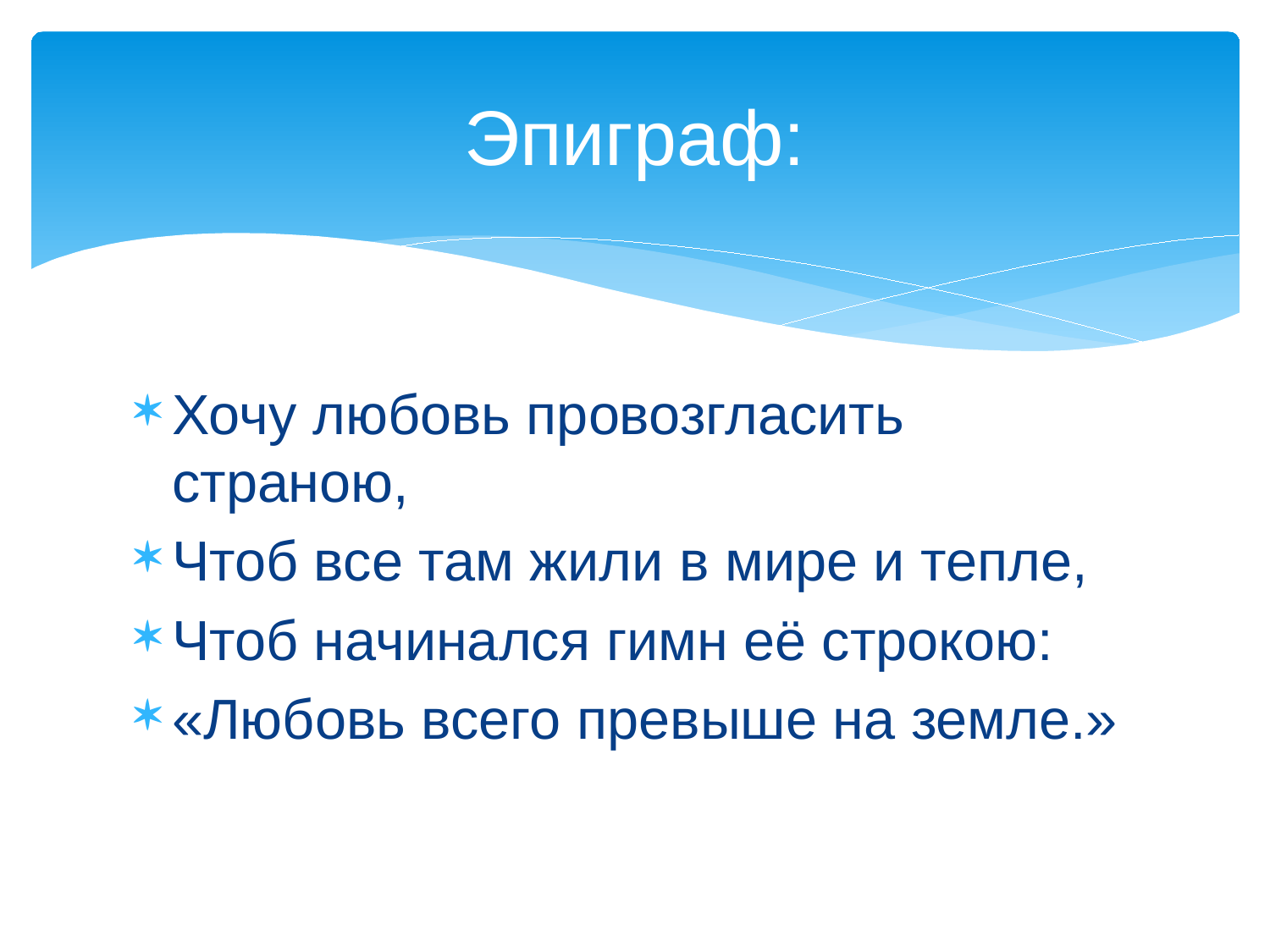

# Эпиграф:
Хочу любовь провозгласить страною,
Чтоб все там жили в мире и тепле,
Чтоб начинался гимн её строкою:
«Любовь всего превыше на земле.»